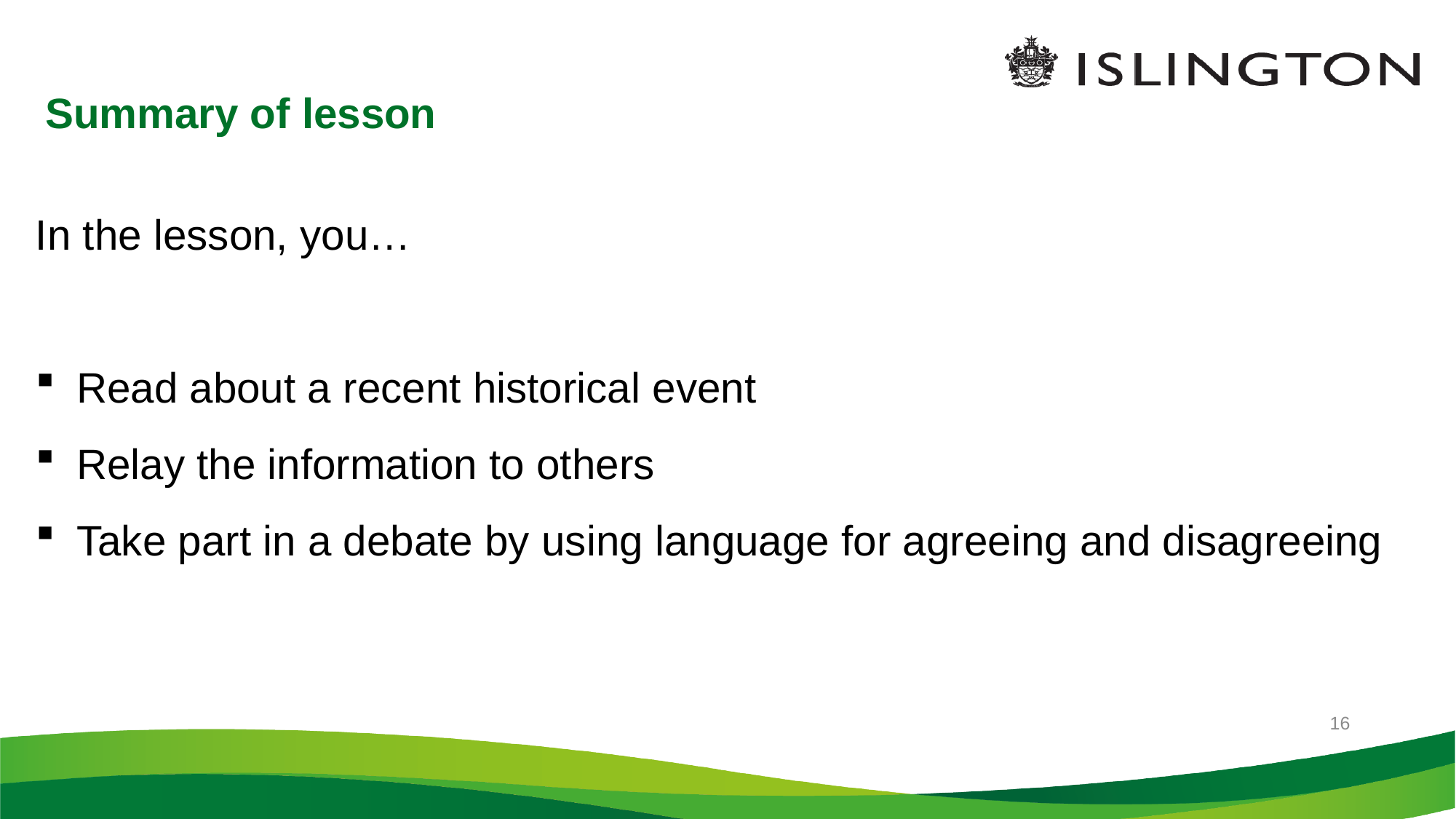

6/7/2021
# Summary of lesson

In the lesson, you…

Read about a recent historical event
Relay the information to others
Take part in a debate by using language for agreeing and disagreeing

16